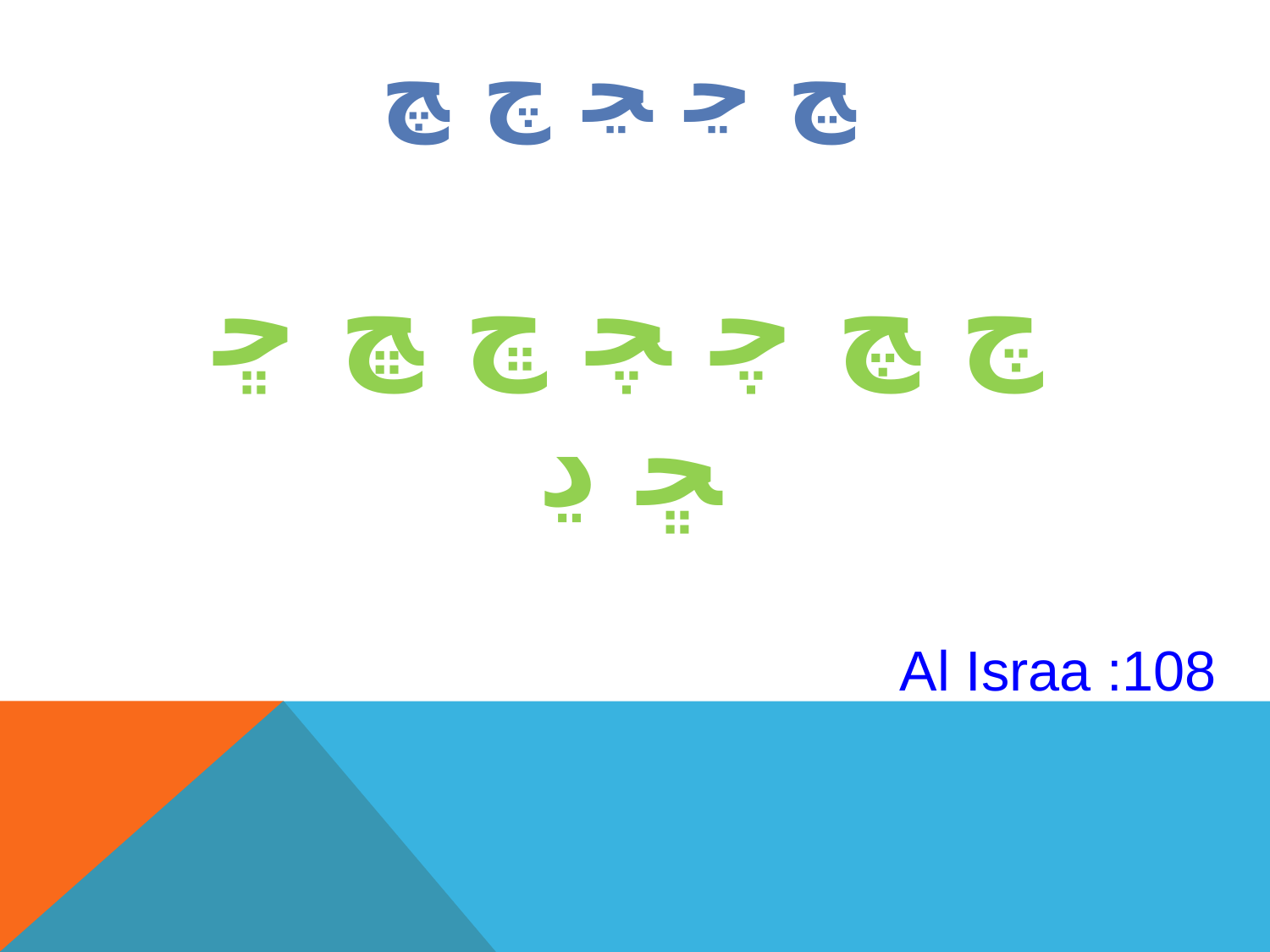

ﭷ ﭸ ﭹ ﭺ ﭻ
ﭺ ﭻ ﭼ ﭽ ﭾ ﭿ ﮀ ﮁ ﮂ
Al Israa :108